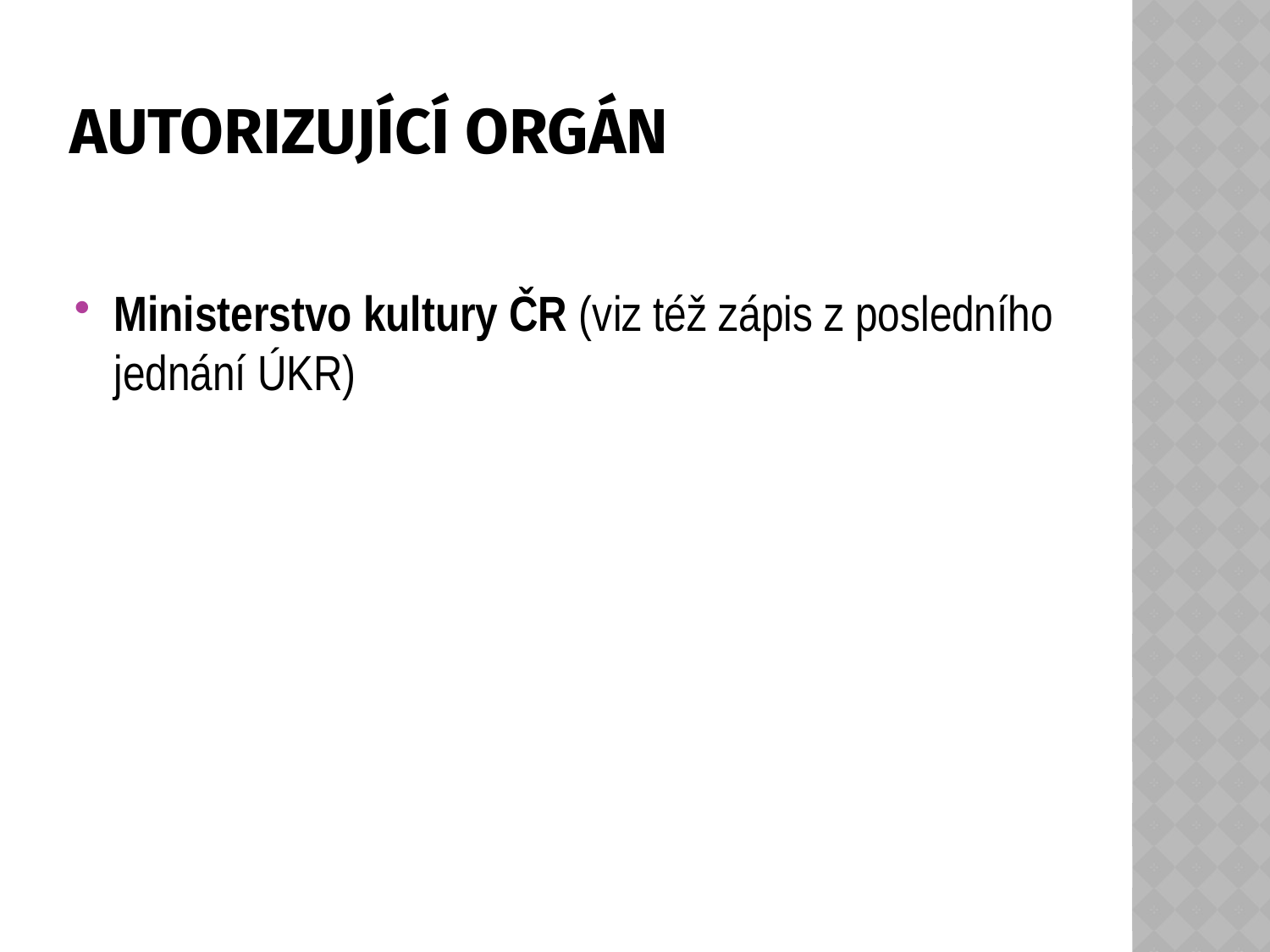

# Autorizující orgán
Ministerstvo kultury ČR (viz též zápis z posledního jednání ÚKR)